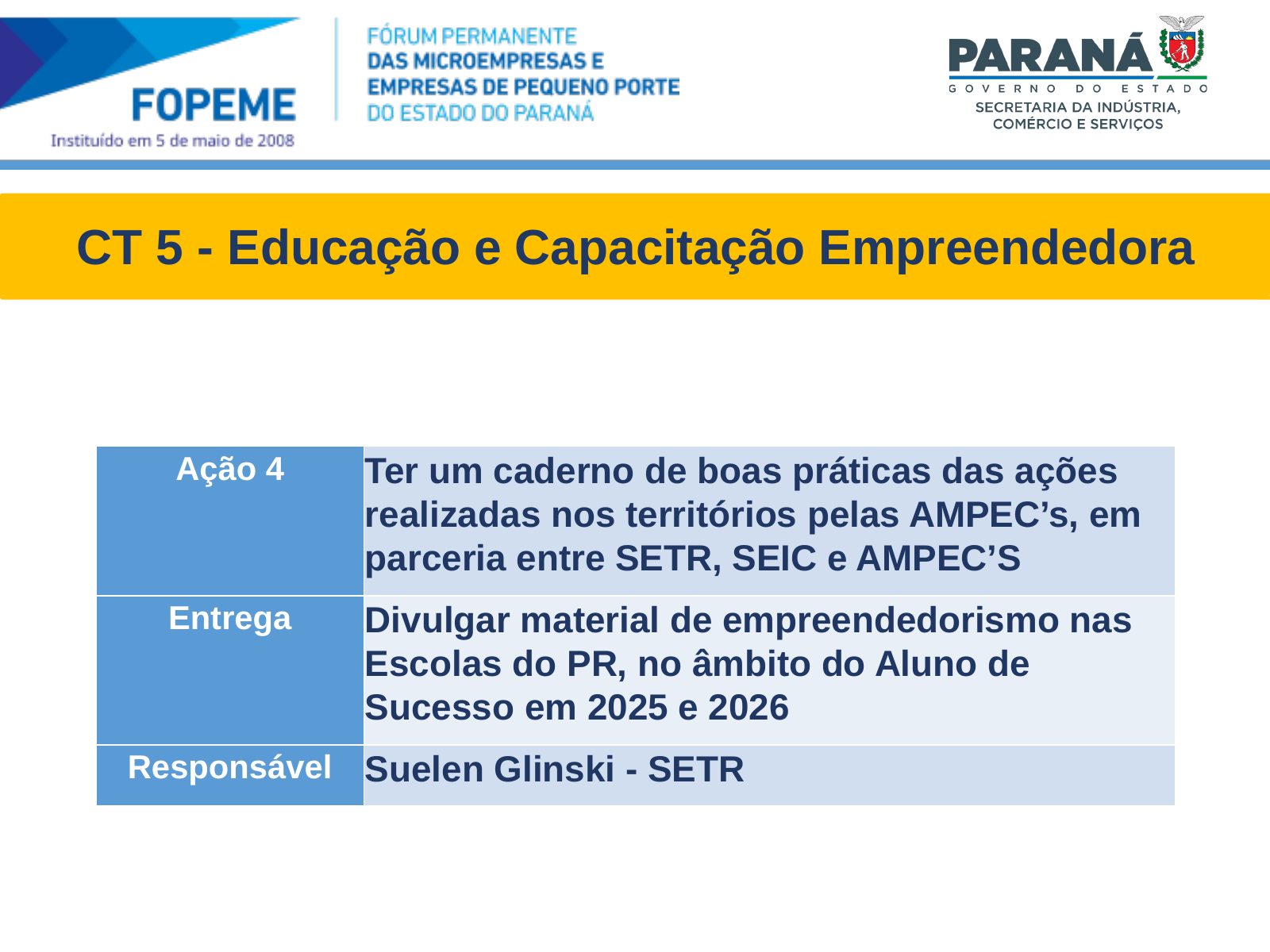

CT 5 - Educação e Capacitação Empreendedora

| Ação 4 | Ter um caderno de boas práticas das ações realizadas nos territórios pelas AMPEC’s, em parceria entre SETR, SEIC e AMPEC’S |
| --- | --- |
| Entrega | Divulgar material de empreendedorismo nas Escolas do PR, no âmbito do Aluno de Sucesso em 2025 e 2026 |
| Responsável | Suelen Glinski - SETR |